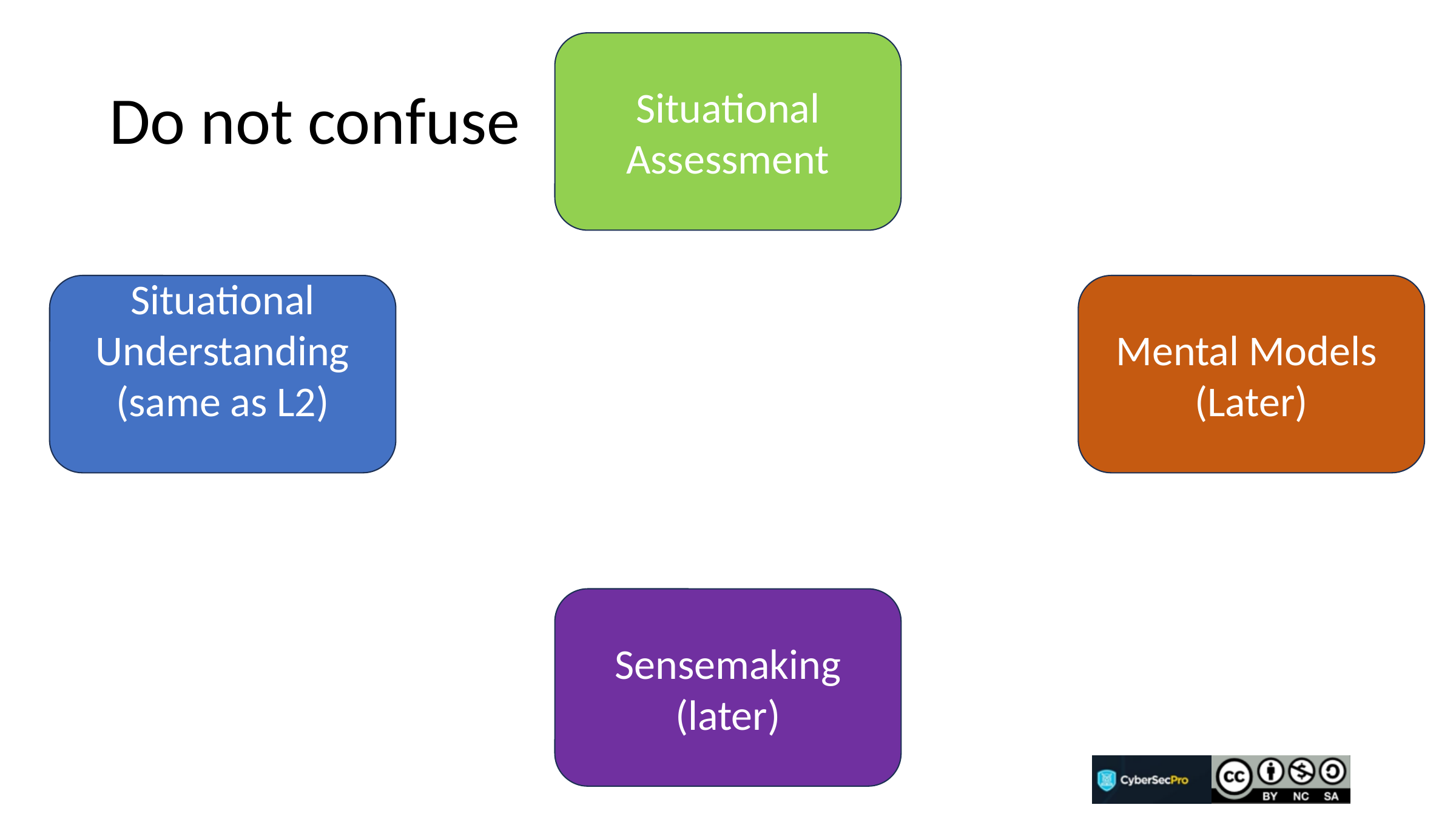

Situational Assessment
# Do not confuse

Situational Understanding
(same as L2)

Mental Models
(Later)
Sensemaking
(later)